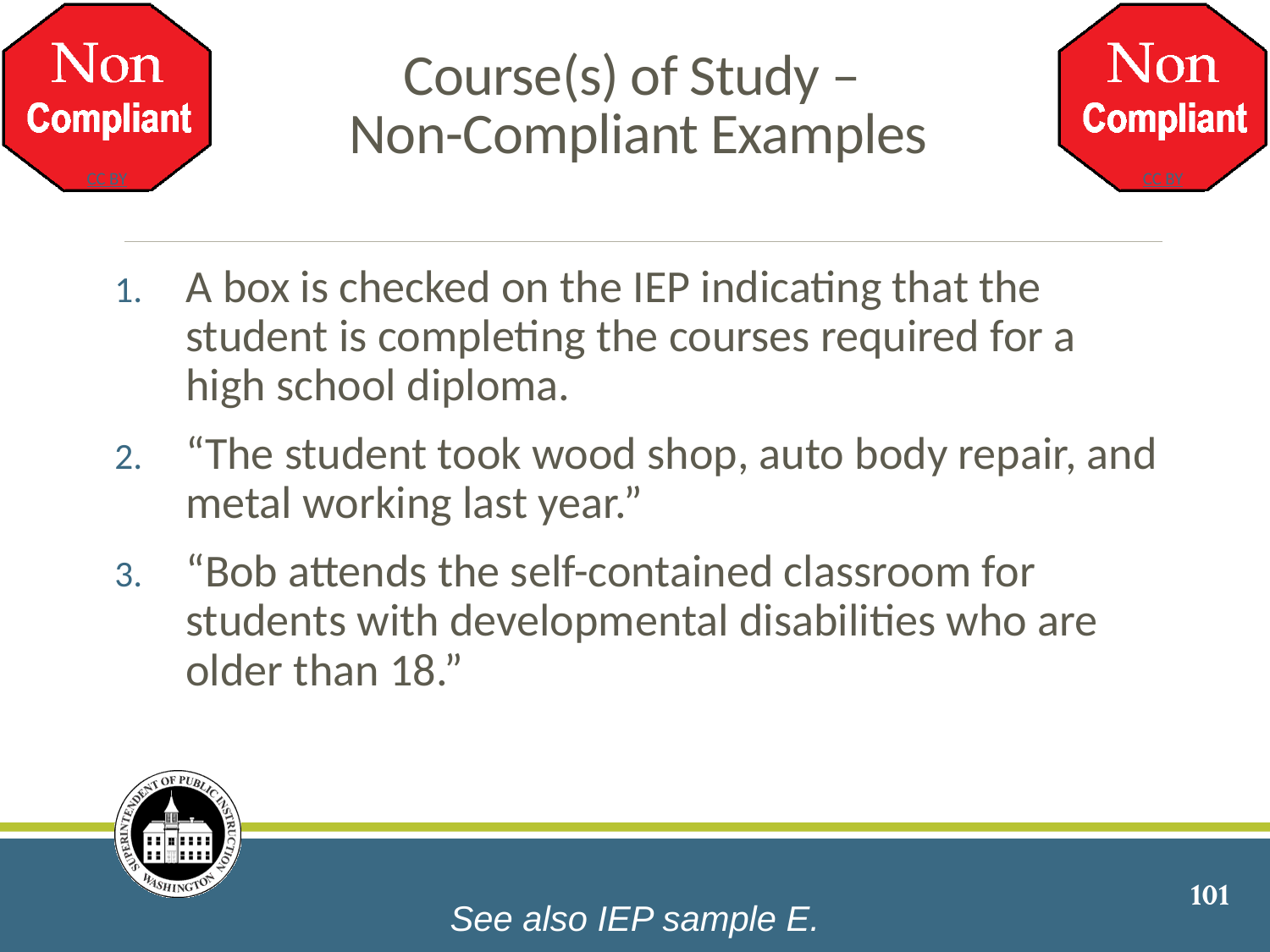

# Course(s) of Study – Non-Compliant Examples
A box is checked on the IEP indicating that the student is completing the courses required for a high school diploma.
“The student took wood shop, auto body repair, and metal working last year.”
“Bob attends the self-contained classroom for students with developmental disabilities who are older than 18.”

101
See also IEP sample E.